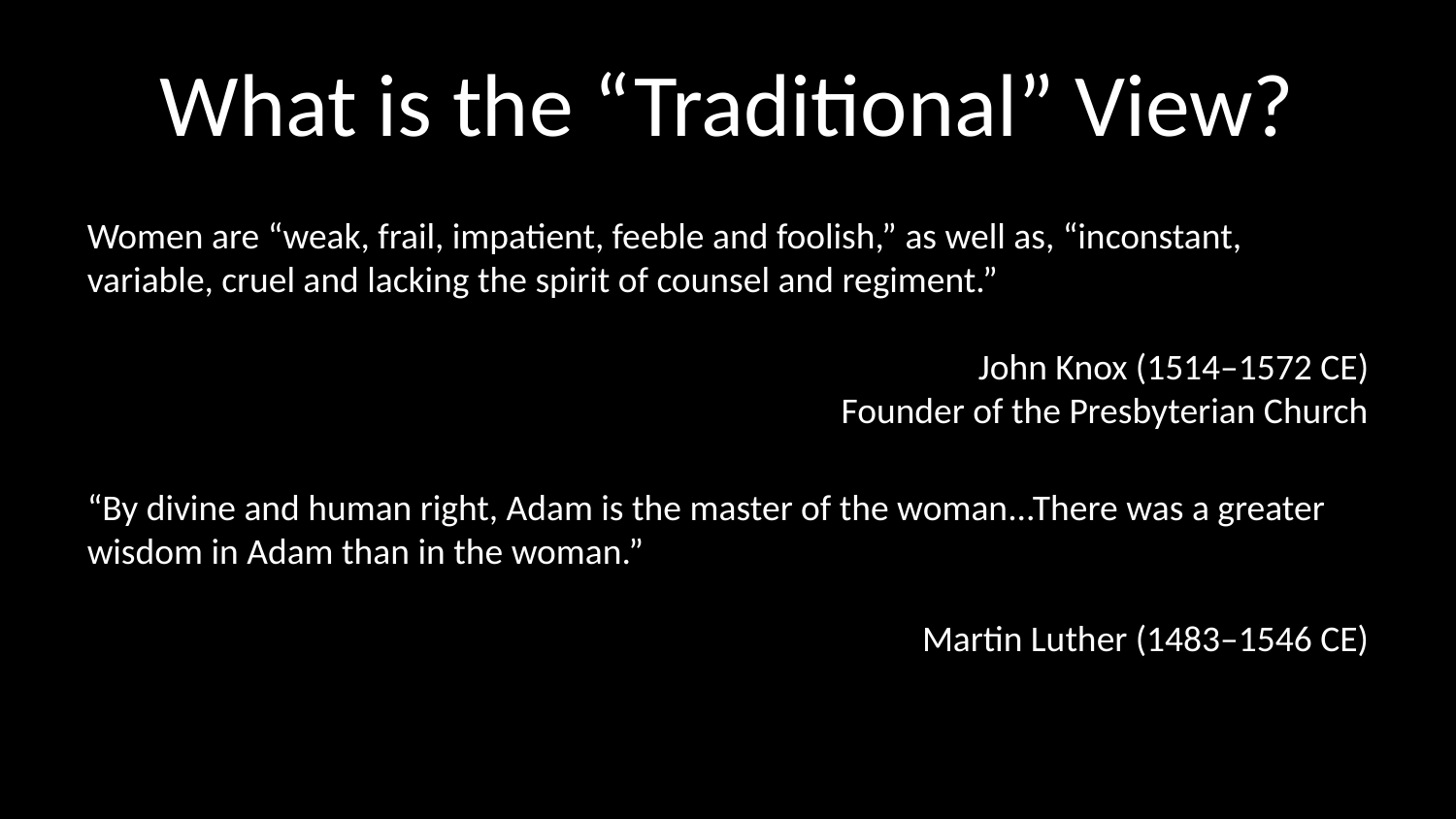

# What is the “Traditional” View?
Women are “weak, frail, impatient, feeble and foolish,” as well as, “inconstant, variable, cruel and lacking the spirit of counsel and regiment.”

John Knox (1514–1572 CE)
	Founder of the Presbyterian Church
“By divine and human right, Adam is the master of the woman...There was a greater wisdom in Adam than in the woman.”

Martin Luther (1483–1546 CE)